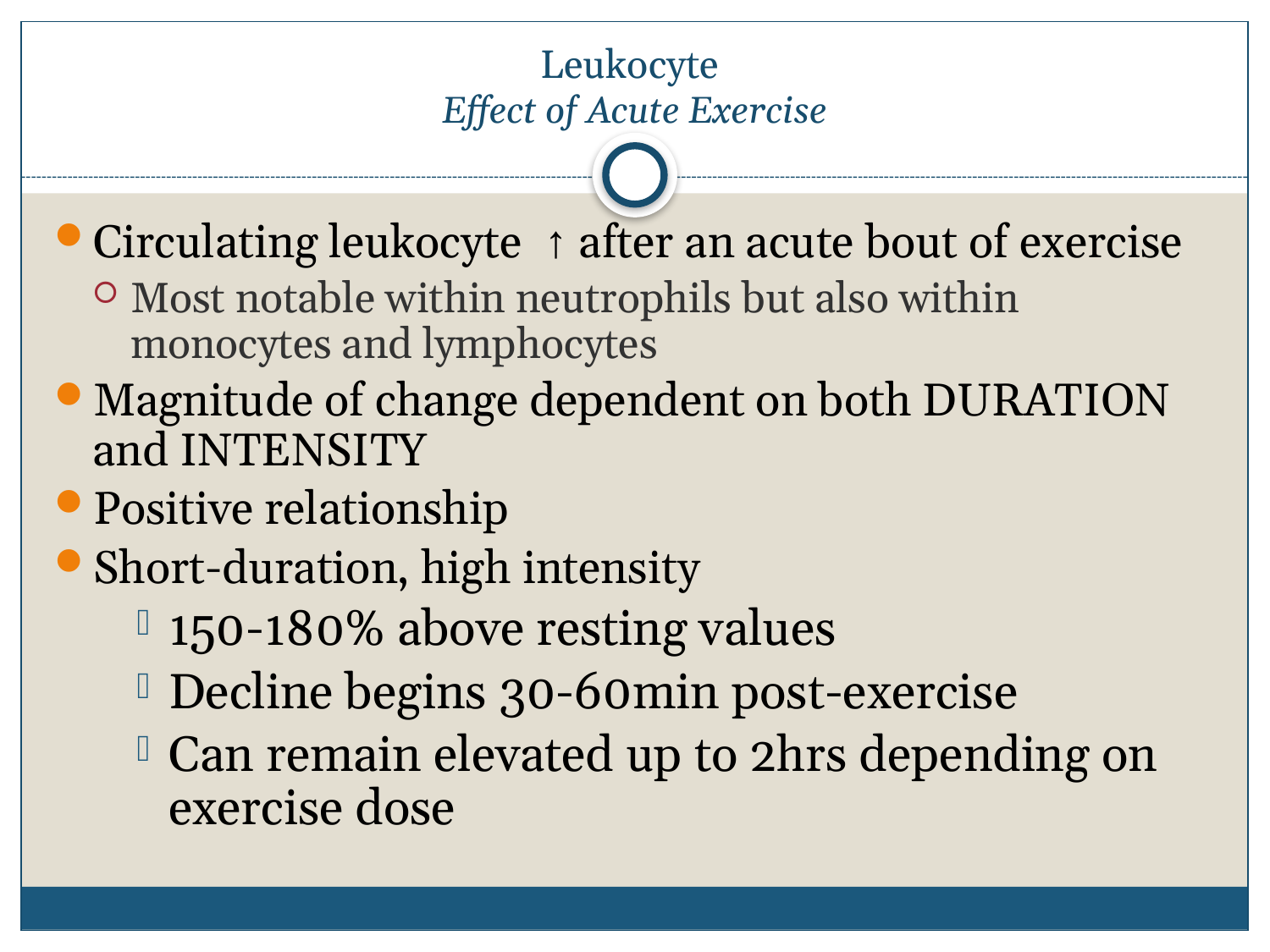

# Leukocyte Effect of Acute Exercise
Circulating leukocyte  ↑ after an acute bout of exercise
Most notable within neutrophils but also within monocytes and lymphocytes
Magnitude of change dependent on both DURATION and INTENSITY
Positive relationship
Short-duration, high intensity
150-180% above resting values
Decline begins 30-60min post-exercise
Can remain elevated up to 2hrs depending on exercise dose